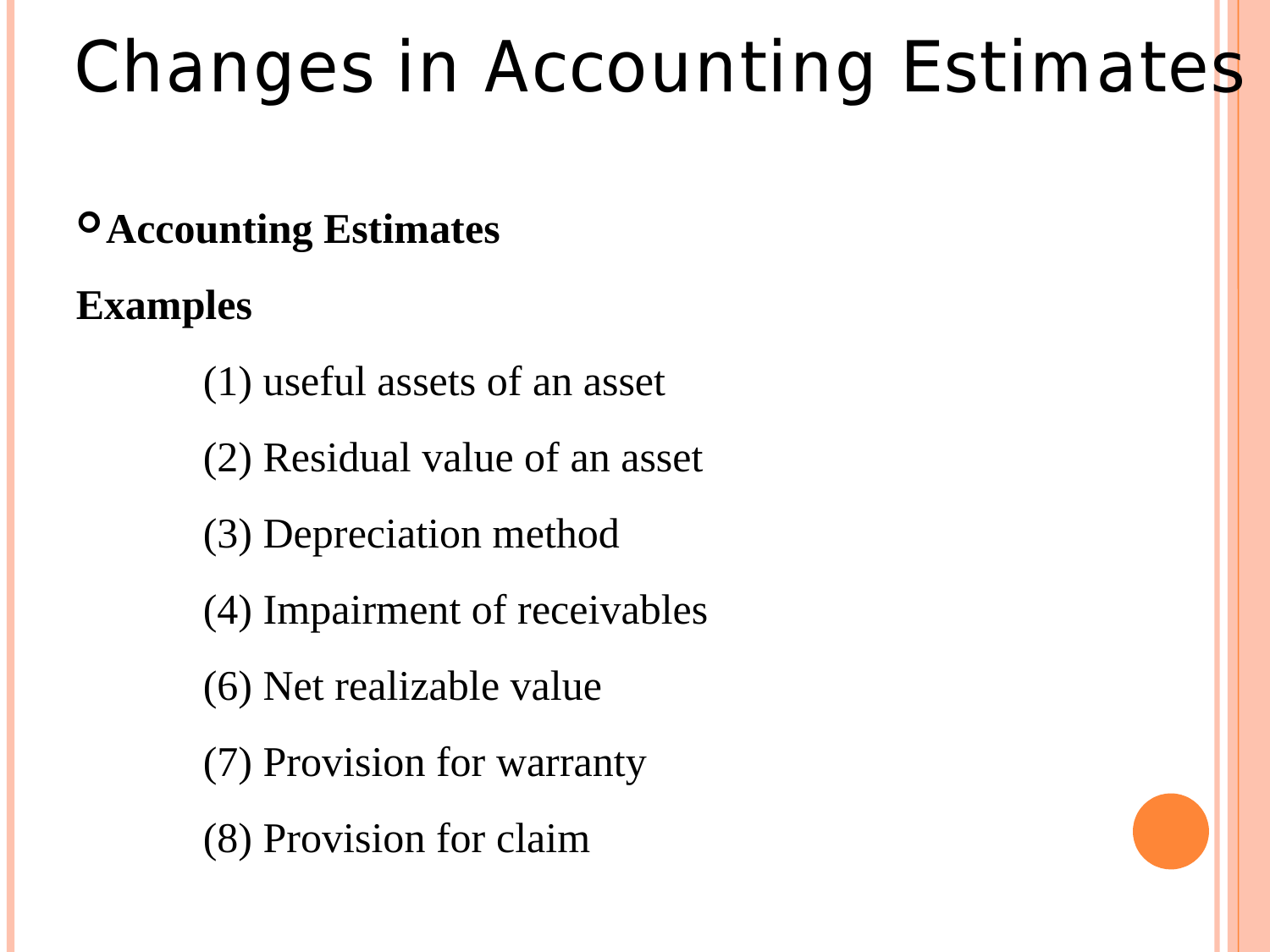

Changes in Accounting Estimates

Accounting Estimates
Examples
	(1) useful assets of an asset
	(2) Residual value of an asset
	(3) Depreciation method
	(4) Impairment of receivables
	(6) Net realizable value
	(7) Provision for warranty
	(8) Provision for claim

9